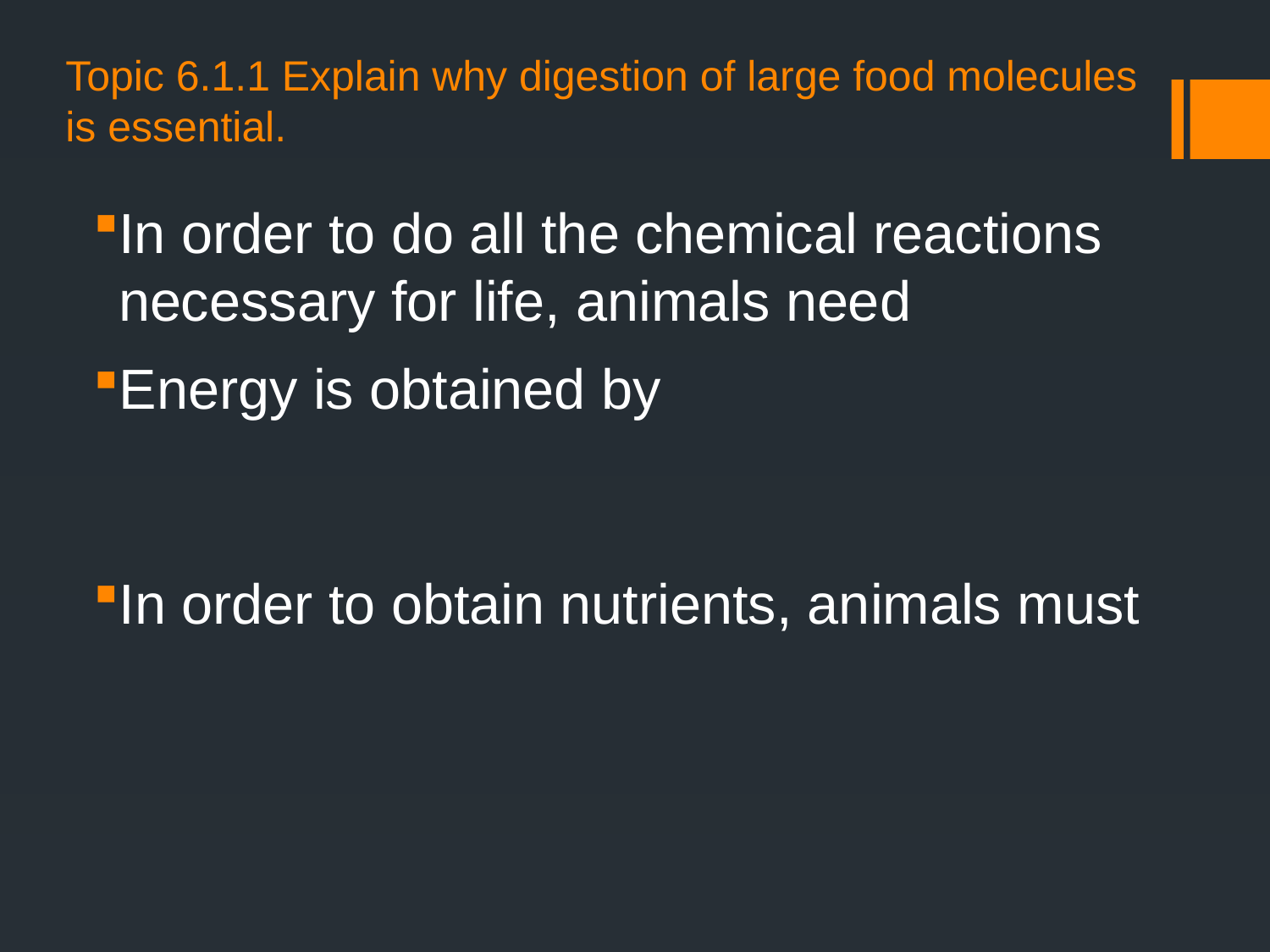

# Topic 6.1.1 Explain why digestion of large food molecules is essential.
In order to do all the chemical reactions necessary for life, animals need
Energy is obtained by
In order to obtain nutrients, animals must